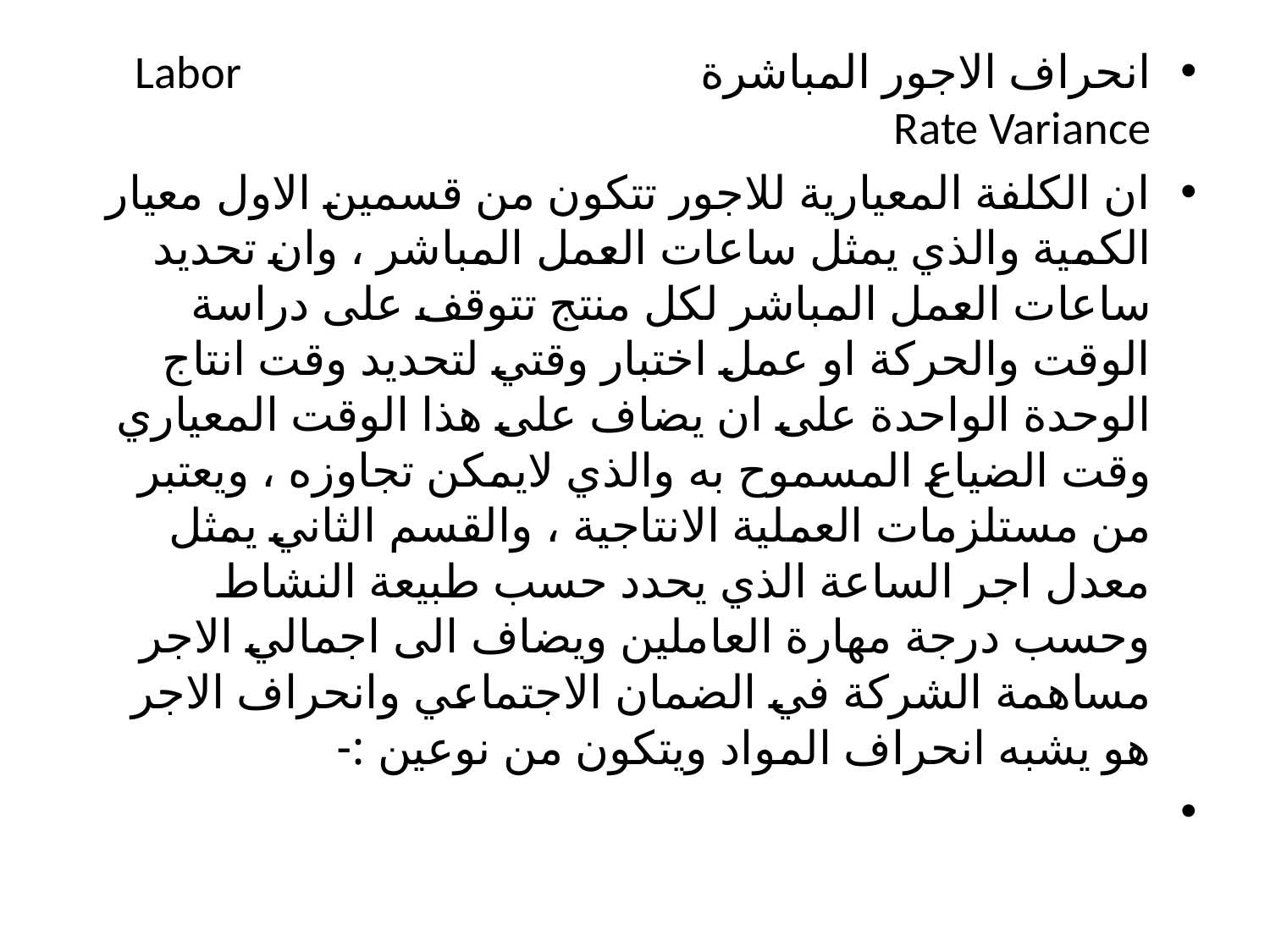

انحراف الاجور المباشرة                                      Labor Rate Variance
ان الكلفة المعيارية للاجور تتكون من قسمين الاول معيار الكمية والذي يمثل ساعات العمل المباشر ، وان تحديد ساعات العمل المباشر لكل منتج تتوقف على دراسة الوقت والحركة او عمل اختبار وقتي لتحديد وقت انتاج الوحدة الواحدة على ان يضاف على هذا الوقت المعياري وقت الضياع المسموح به والذي لايمكن تجاوزه ، ويعتبر من مستلزمات العملية الانتاجية ، والقسم الثاني يمثل معدل اجر الساعة الذي يحدد حسب طبيعة النشاط وحسب درجة مهارة العاملين ويضاف الى اجمالي الاجر مساهمة الشركة في الضمان الاجتماعي وانحراف الاجر هو يشبه انحراف المواد ويتكون من نوعين :-